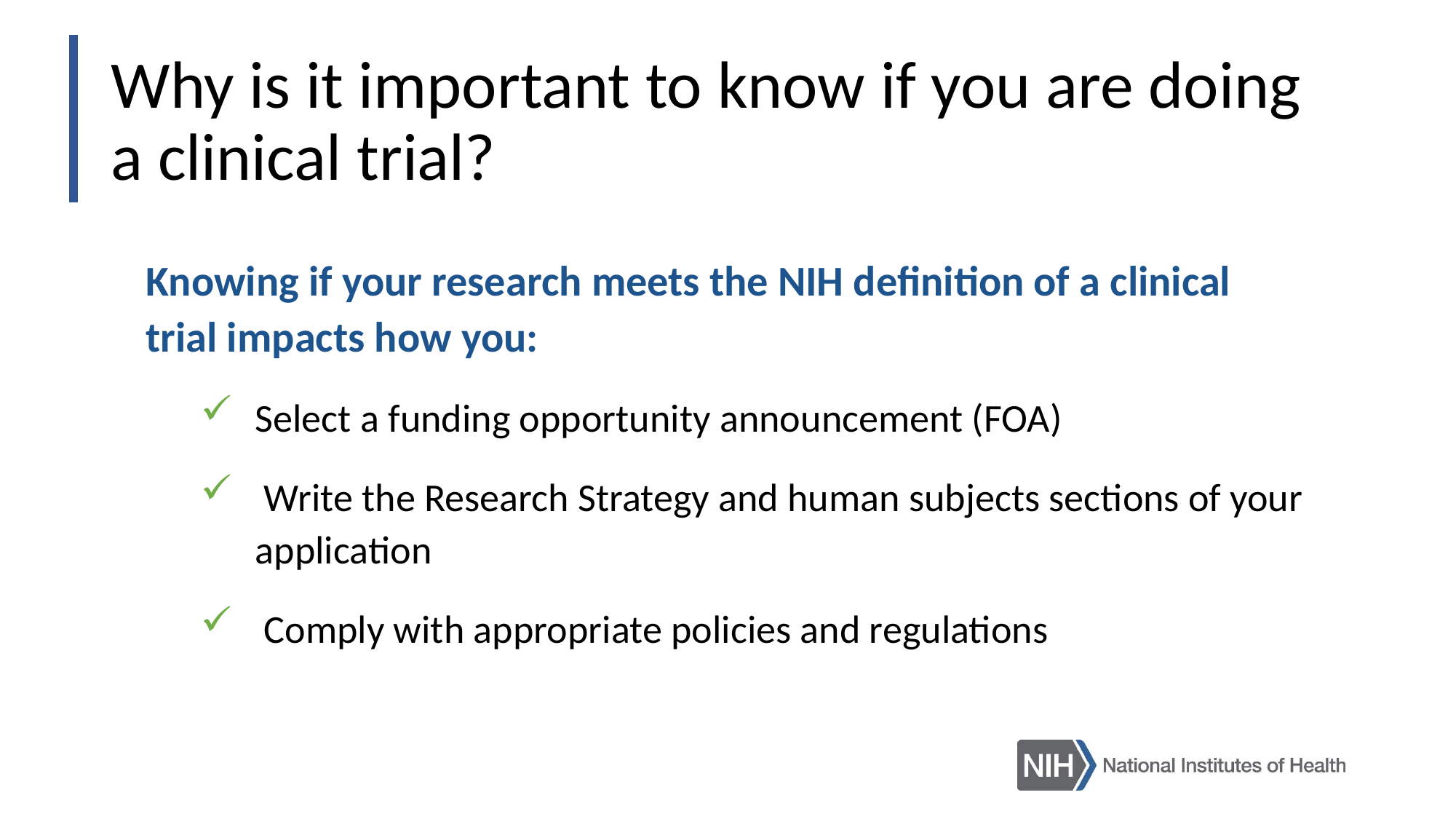

# Why is it important to know if you are doing a clinical trial?
Knowing if your research meets the NIH definition of a clinical trial impacts how you:
Select a funding opportunity announcement (FOA)
 Write the Research Strategy and human subjects sections of your application
 Comply with appropriate policies and regulations